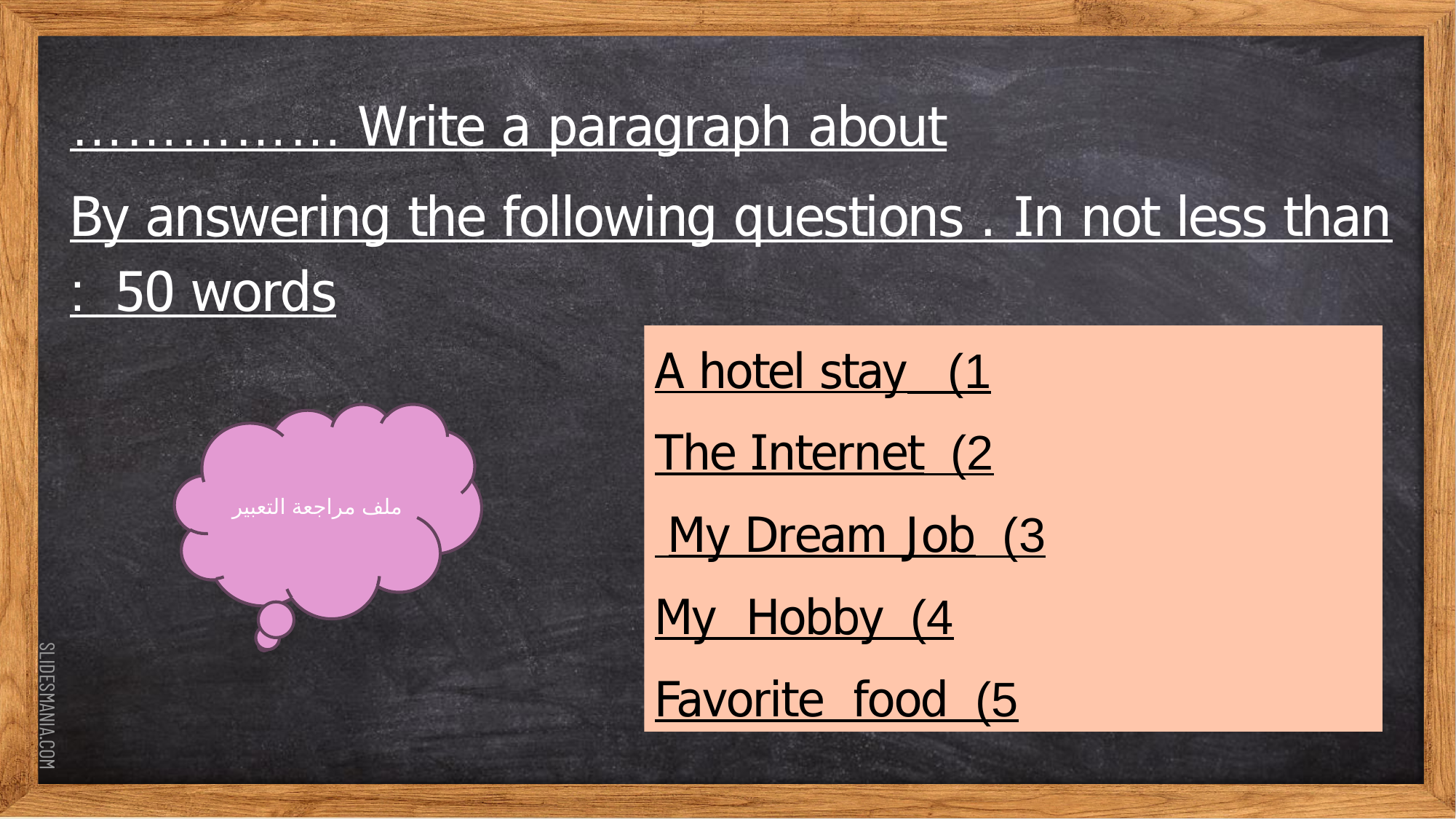

Write a paragraph about ……………
By answering the following questions . In not less than 50 words  :
1)   A hotel stay
2)  The Internet
3)  My Dream Job
4)  My  Hobby
5)  Favorite  food
ملف مراجعة التعبير